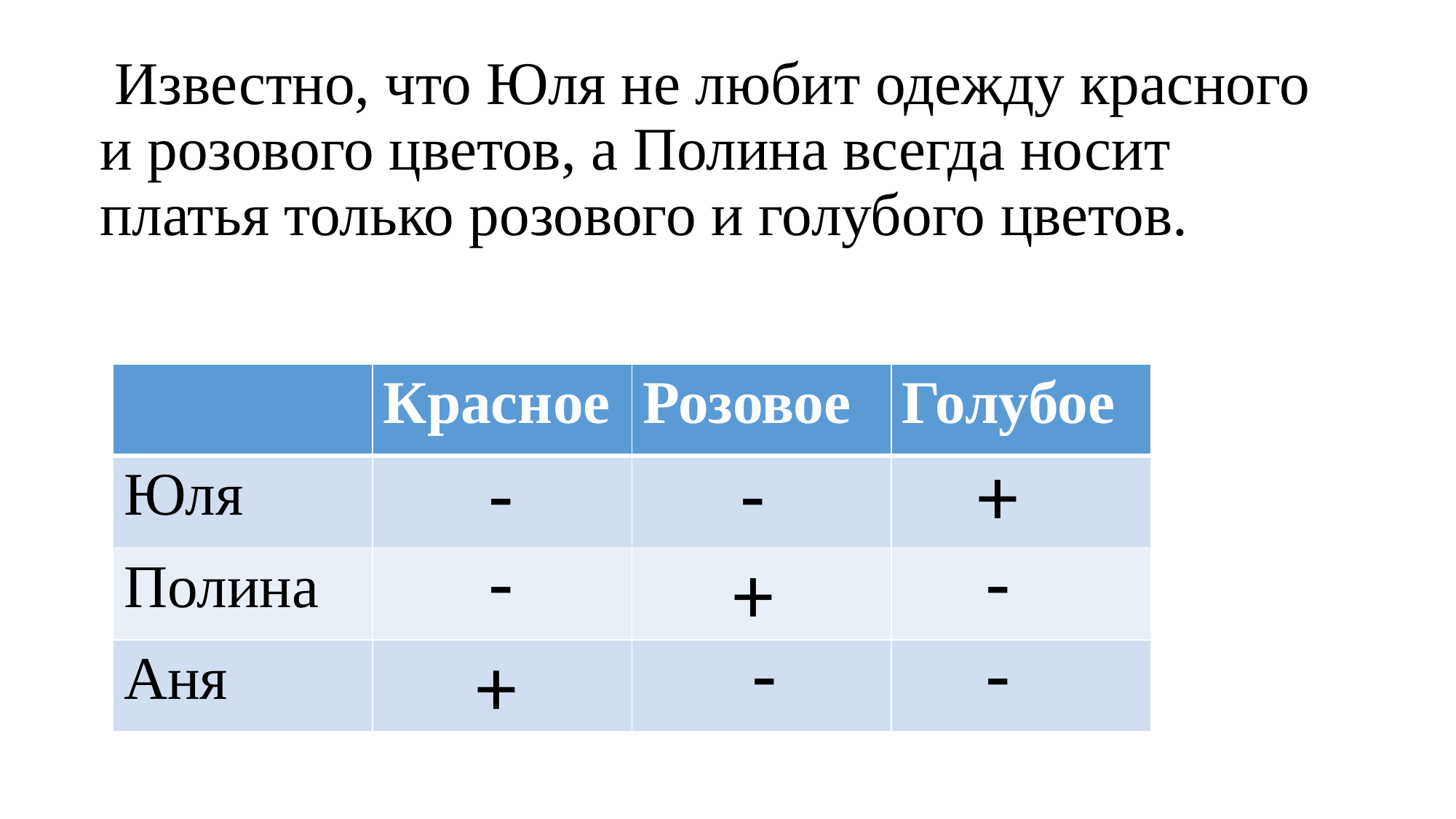

Известно, что Юля не любит одежду красного и розового цветов, а Полина всегда носит платья только розового и голубого цветов.

|  | Красное | Розовое | Голубое |
| --- | --- | --- | --- |
| Юля |  |  |  |
| Полина |  |  |  |
| Аня |  |  |  |
-
-
+
-
-
+
-
-
+